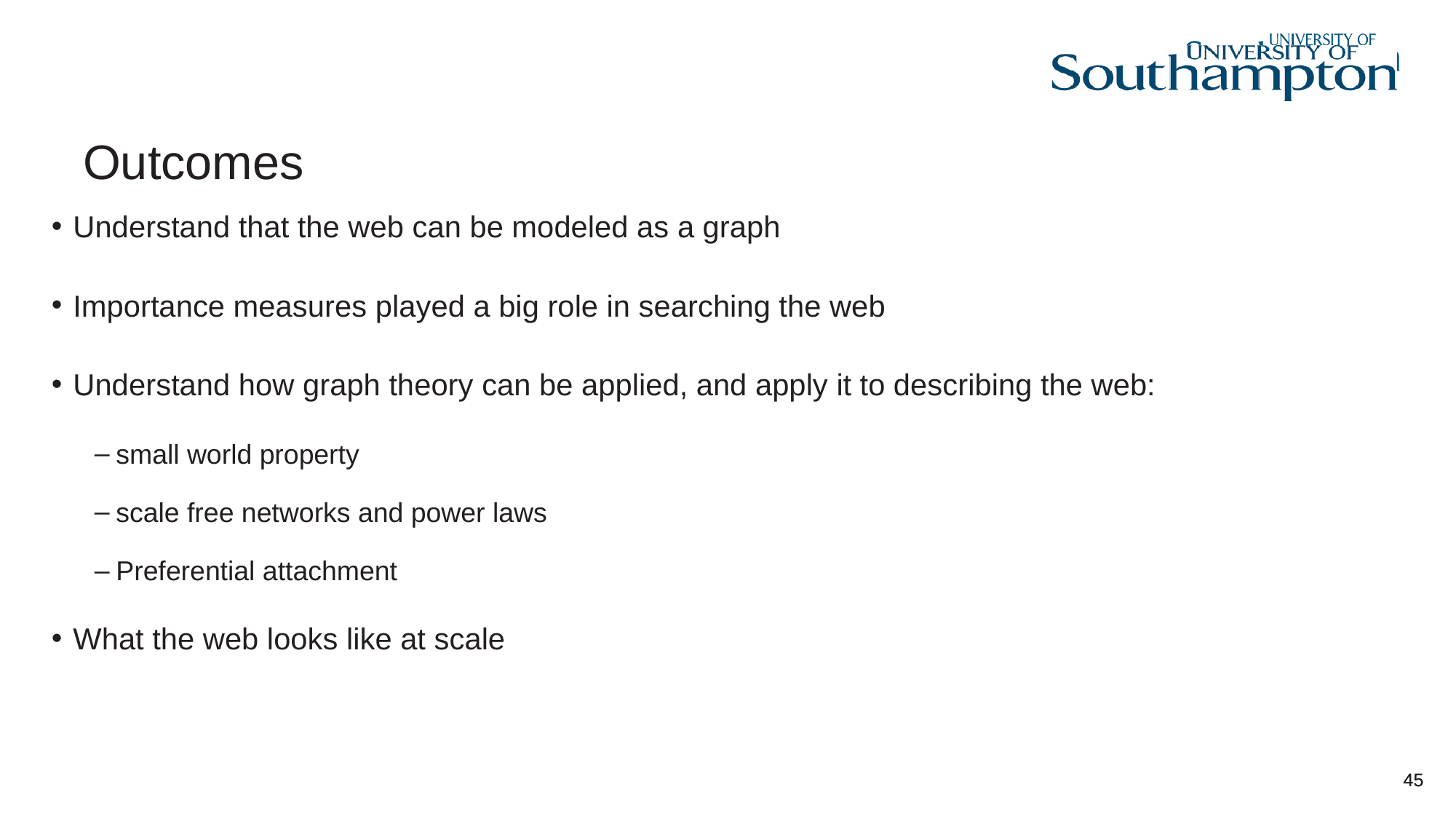

# Outcomes
Understand that the web can be modeled as a graph
Importance measures played a big role in searching the web
Understand how graph theory can be applied, and apply it to describing the web:
small world property
scale free networks and power laws
Preferential attachment
What the web looks like at scale

45